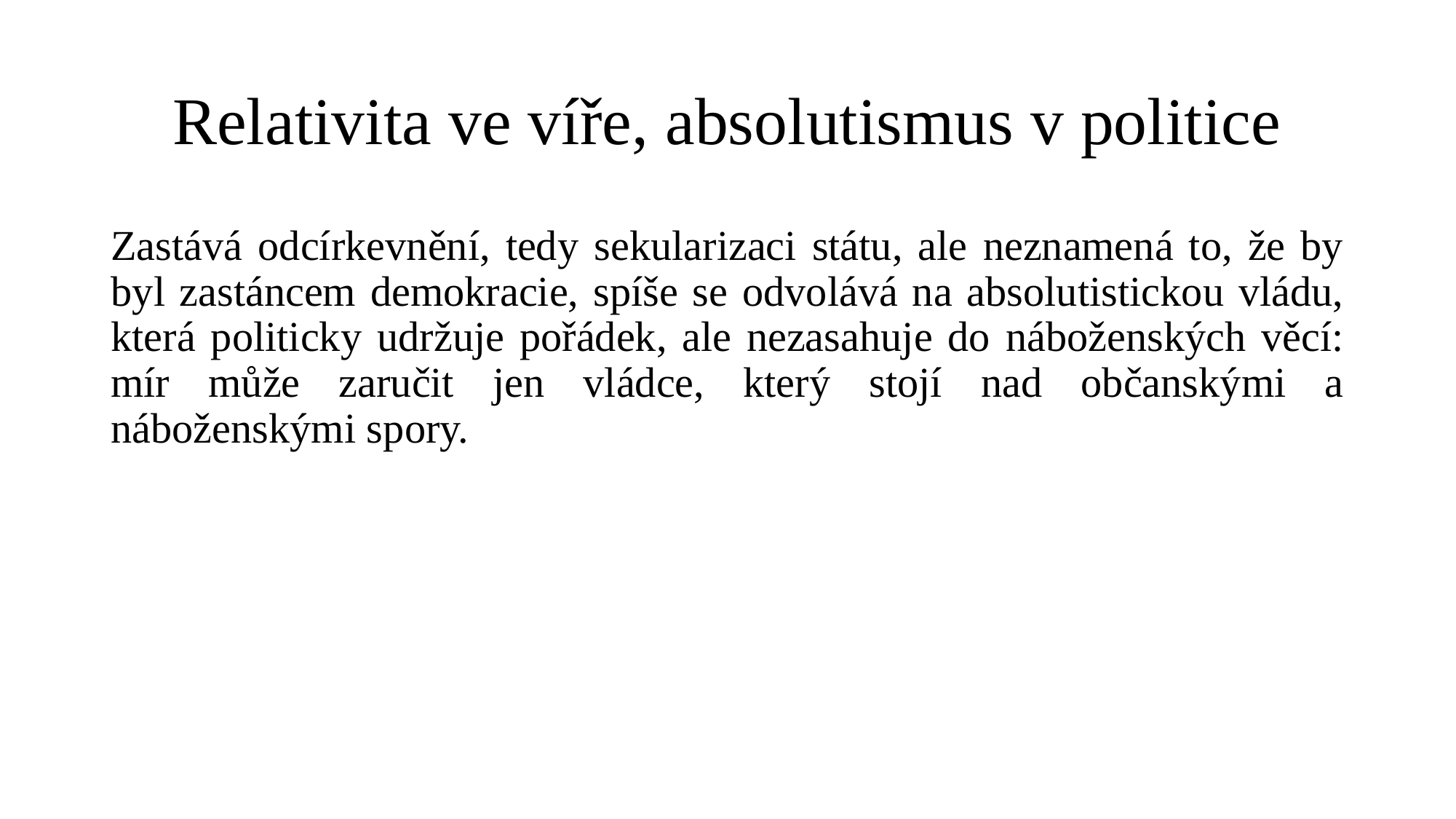

# Relativita ve víře, absolutismus v politice
﻿Zastává odcírkevnění, tedy sekularizaci státu, ale neznamená to, že by byl zastáncem demokracie, spíše se odvolává na absolutistickou vládu, která politicky udržuje pořádek, ale nezasahuje do náboženských věcí: mír může zaručit jen vládce, který stojí nad občanskými a náboženskými spory.